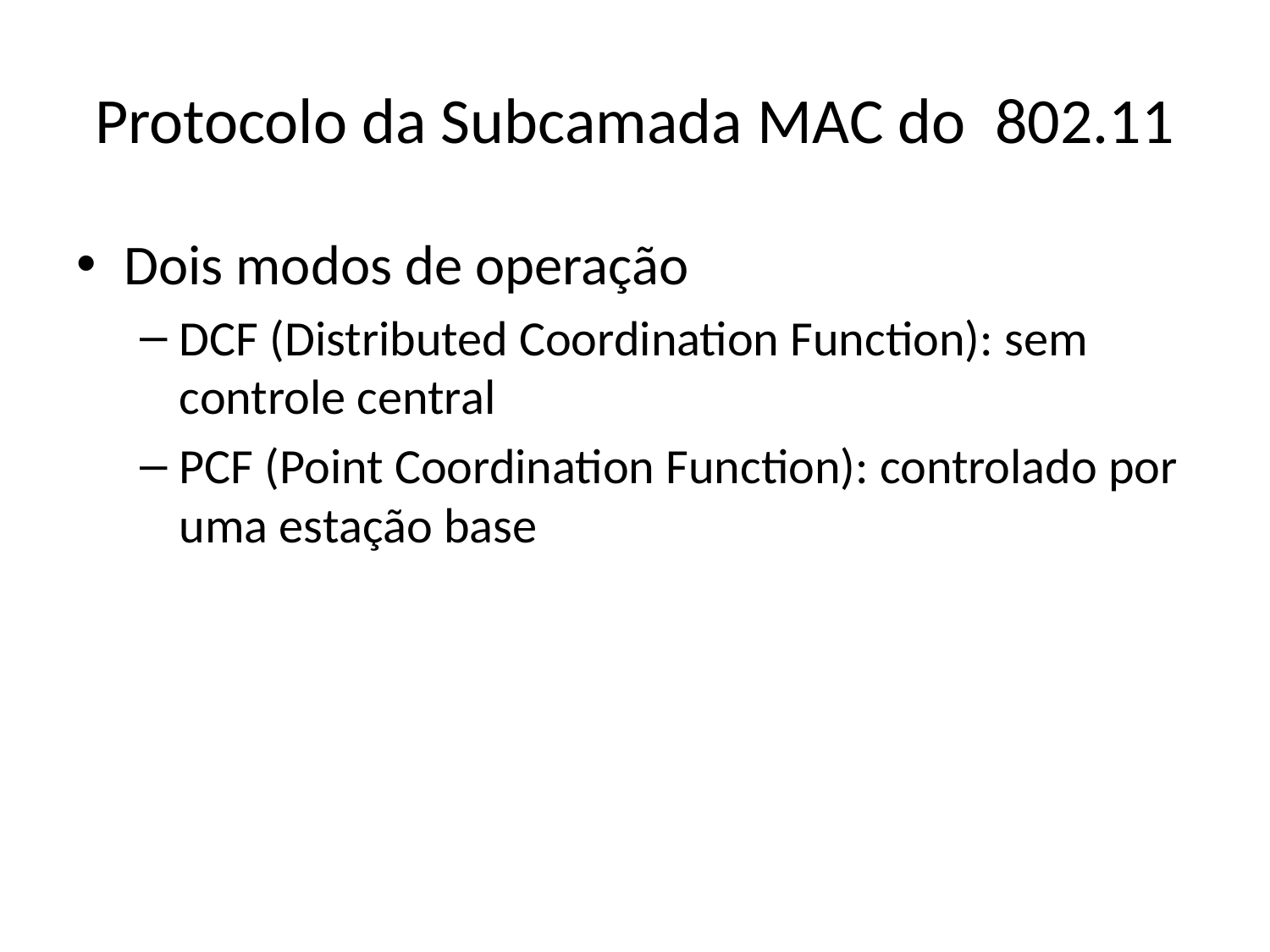

# Protocolo da Subcamada MAC do  802.11
Dois modos de operação
DCF (Distributed Coordination Function): sem controle central
PCF (Point Coordination Function): controlado por uma estação base